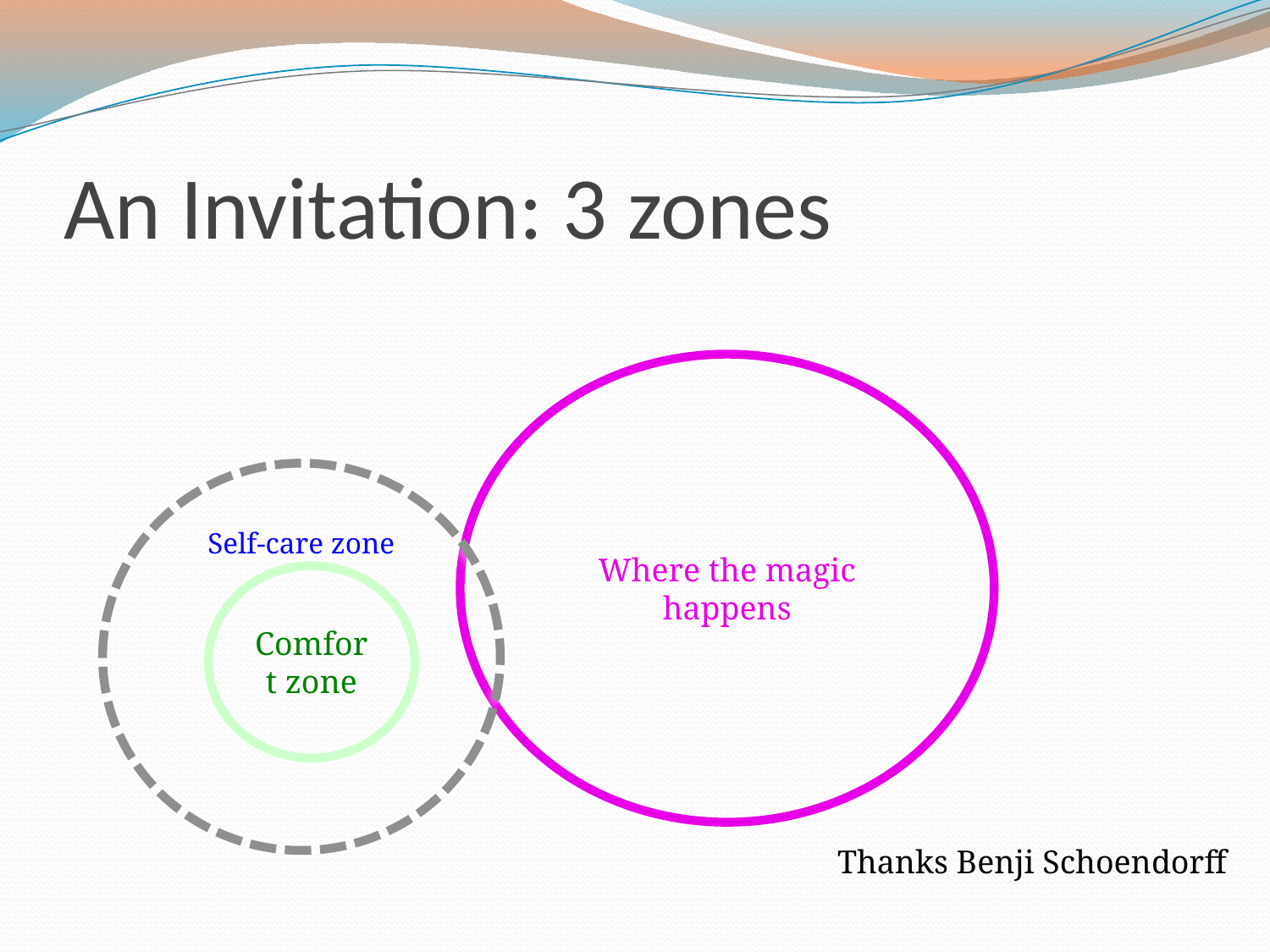

# An Invitation: 3 zones
Where the magic happens
Self-care zone
Comfort zone
Thanks Benji Schoendorff